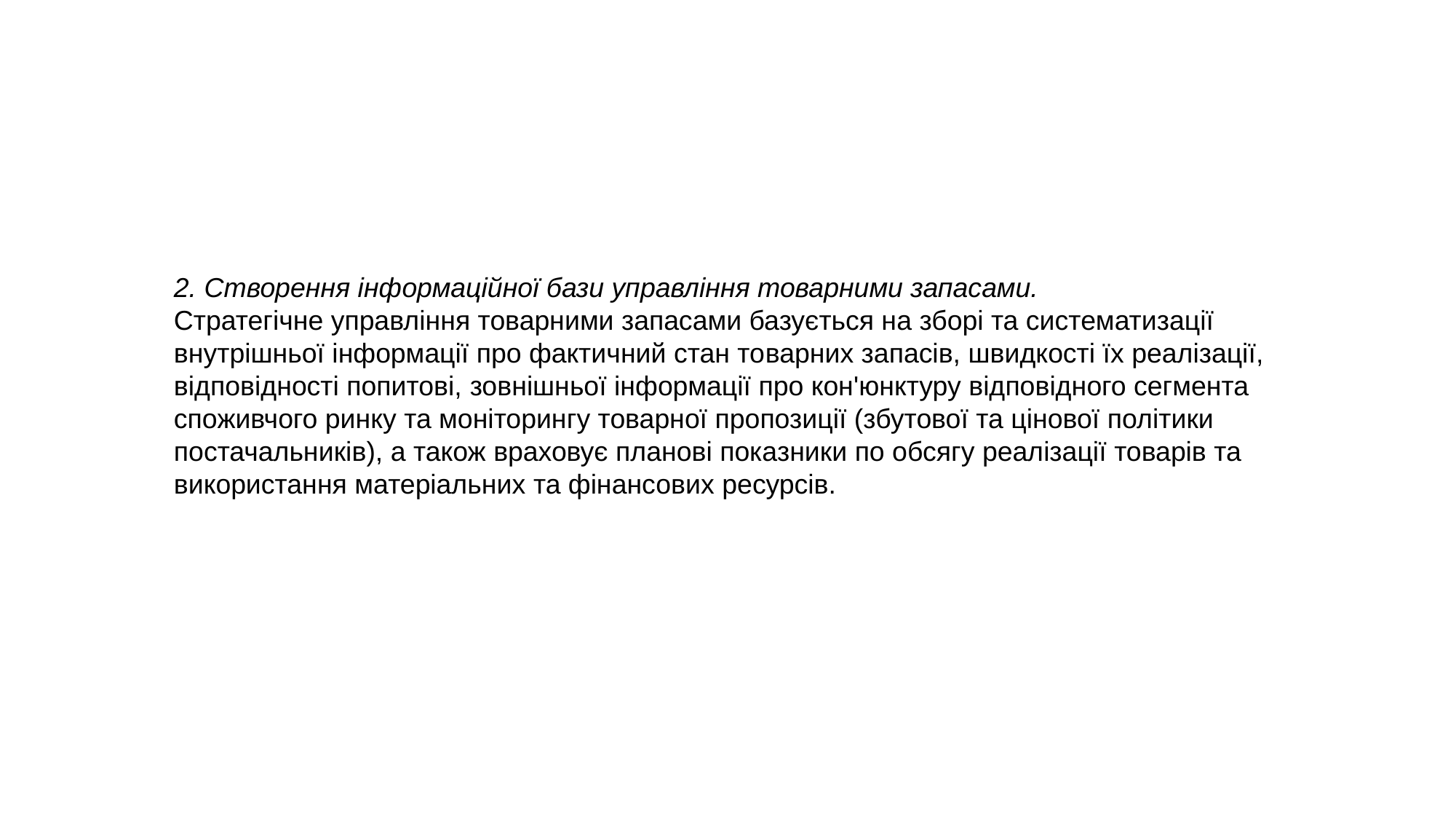

2. Створення інформаційної бази управління товарними запасами.
Стратегічне управління товарними запасами базується на зборі та систематизації внутрішньої інформації про фактичний стан товарних запасів, швидкості їх реалізації, відповідності попитові, зовнішньої інформації про кон'юнктуру відповідного сегмента споживчого ринку та моніторингу товарної пропозиції (збутової та цінової політики постачальників), а також враховує планові показники по обсягу реалізації товарів та використання матеріальних та фінансових ресурсів.